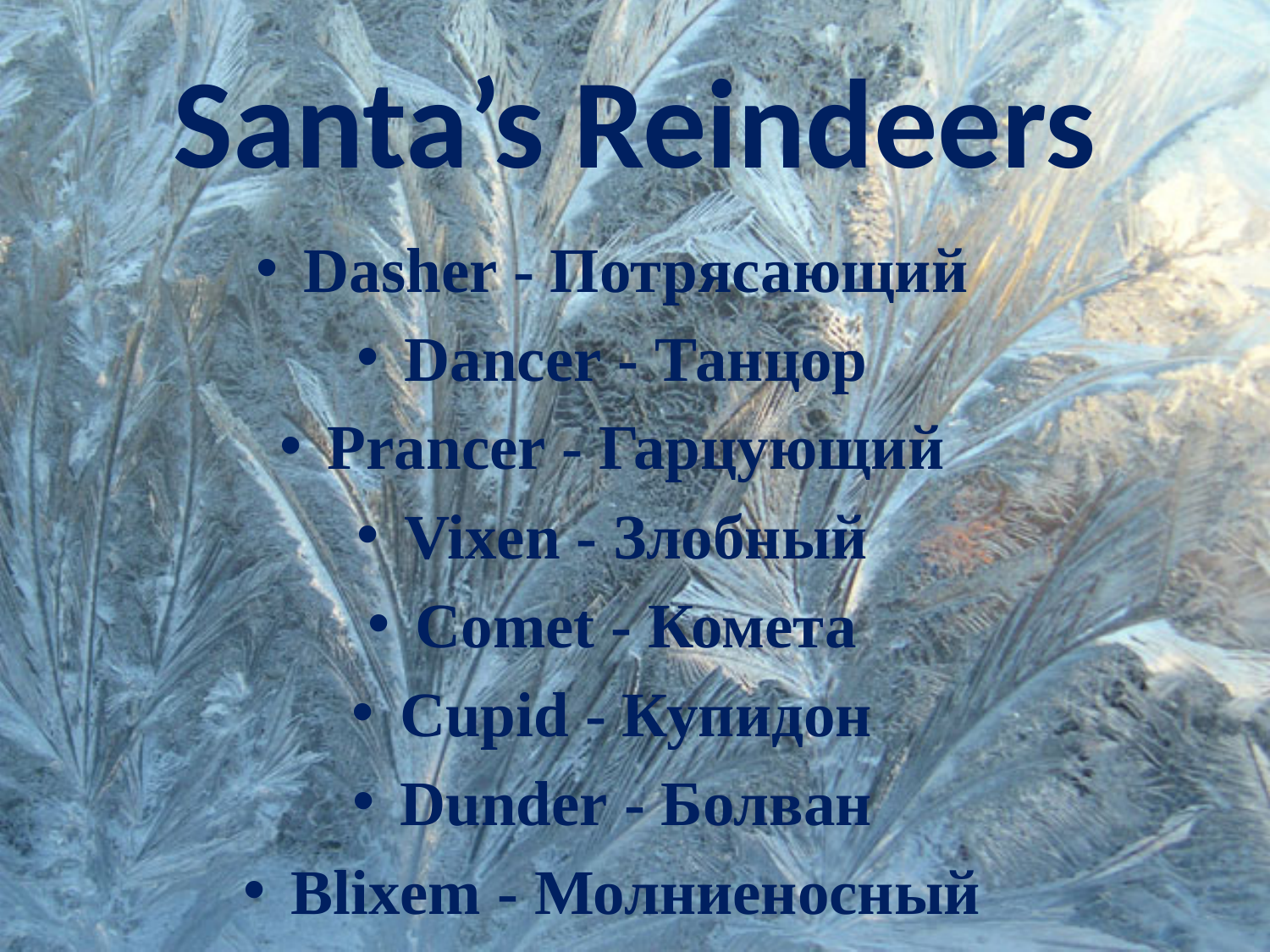

# Santa’s Reindeers
Dasher - Потрясающий
Dancer - Танцор
Prancer - Гарцующий
Vixen - Злобный
Comet - Комета
Cupid - Купидон
Dunder - Болван
Blixem - Молниеносный